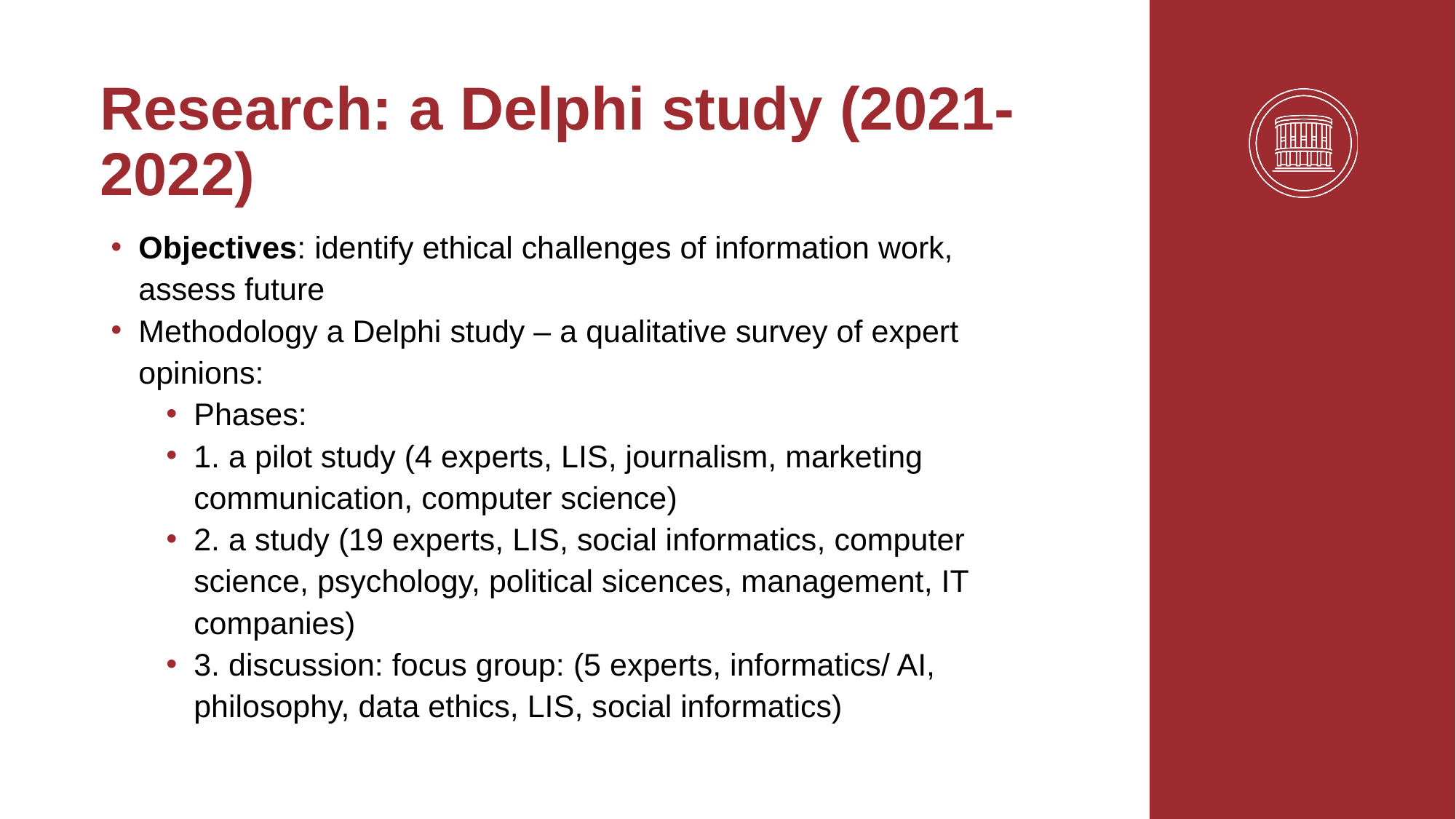

# Research: a Delphi study (2021-2022)
Objectives: identify ethical challenges of information work, assess future
Methodology a Delphi study – a qualitative survey of expert opinions:
Phases:
1. a pilot study (4 experts, LIS, journalism, marketing communication, computer science)
2. a study (19 experts, LIS, social informatics, computer science, psychology, political sicences, management, IT companies)
3. discussion: focus group: (5 experts, informatics/ AI, philosophy, data ethics, LIS, social informatics)